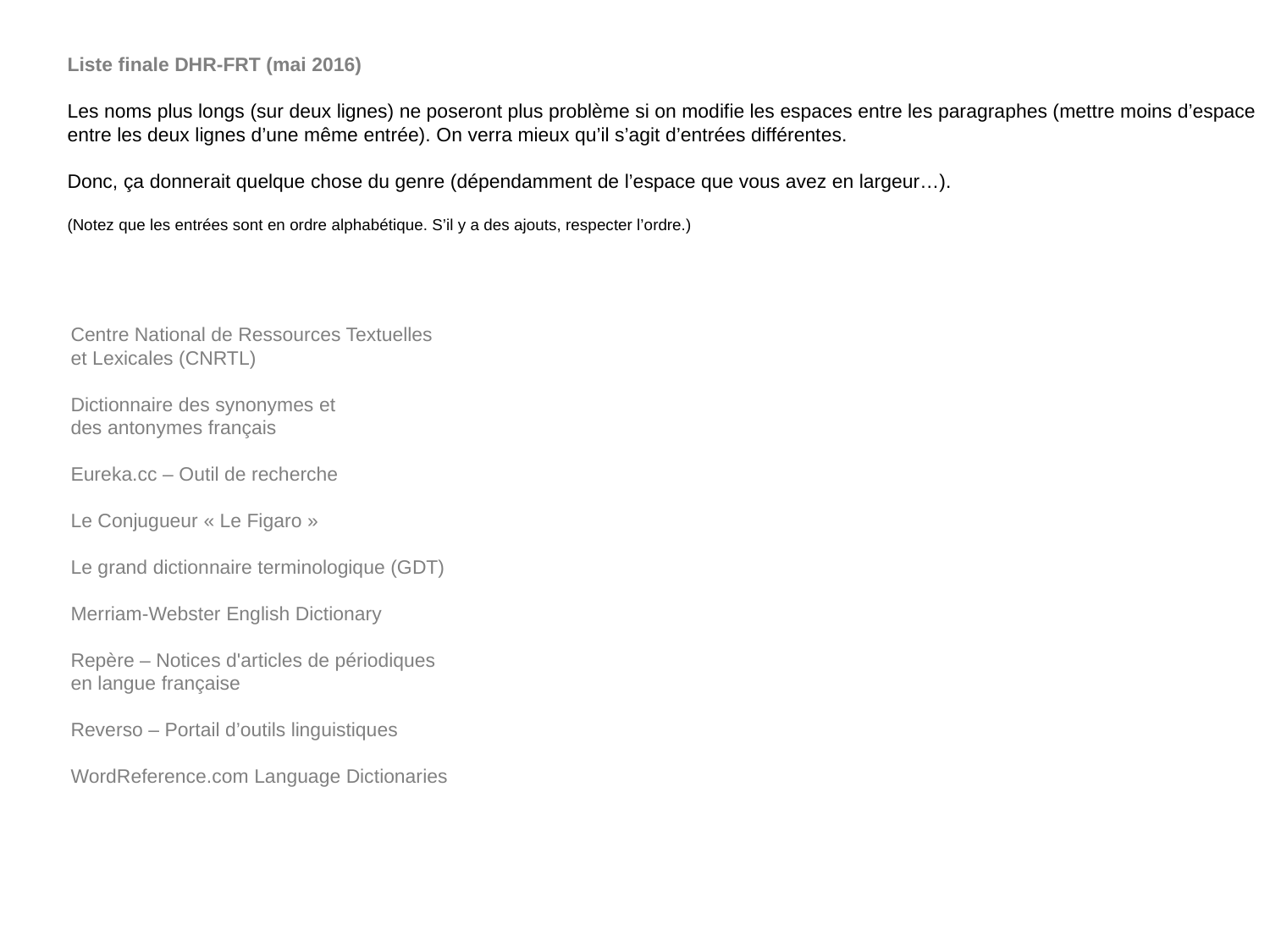

Liste finale DHR-FRT (mai 2016)

Les noms plus longs (sur deux lignes) ne poseront plus problème si on modifie les espaces entre les paragraphes (mettre moins d’espace entre les deux lignes d’une même entrée). On verra mieux qu’il s’agit d’entrées différentes.

Donc, ça donnerait quelque chose du genre (dépendamment de l’espace que vous avez en largeur…).

(Notez que les entrées sont en ordre alphabétique. S’il y a des ajouts, respecter l’ordre.)

Centre National de Ressources Textuelles
et Lexicales (CNRTL)

Dictionnaire des synonymes et
des antonymes français

Eureka.cc – Outil de recherche

Le Conjugueur « Le Figaro »

Le grand dictionnaire terminologique (GDT)

Merriam-Webster English Dictionary

Repère – Notices d'articles de périodiques
en langue française

Reverso – Portail d’outils linguistiques

WordReference.com Language Dictionaries